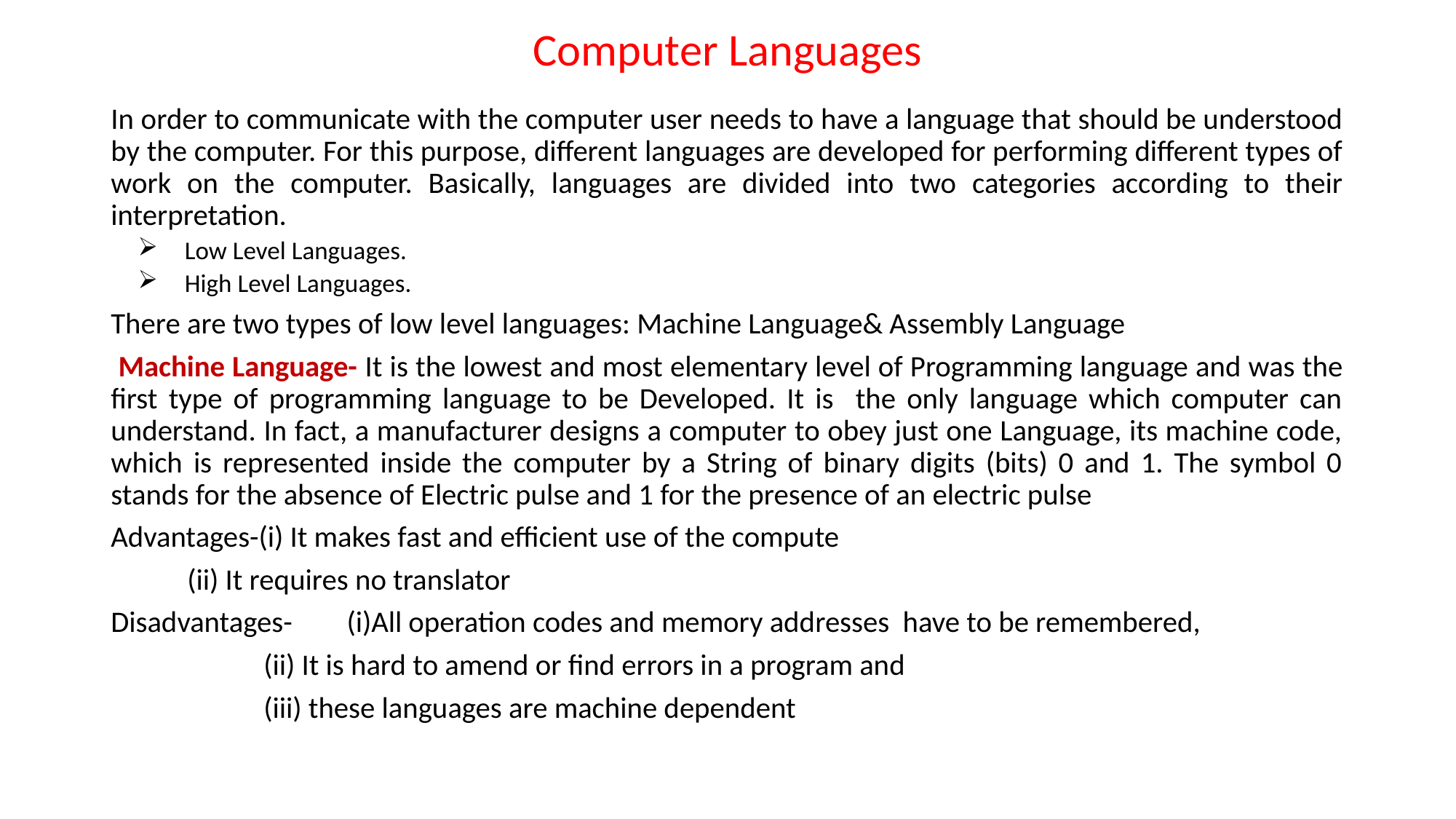

# Computer Languages
In order to communicate with the computer user needs to have a language that should be understood by the computer. For this purpose, different languages are developed for performing different types of work on the computer. Basically, languages are divided into two categories according to their interpretation.
Low Level Languages.
High Level Languages.
There are two types of low level languages: Machine Language& Assembly Language
 Machine Language- It is the lowest and most elementary level of Programming language and was the first type of programming language to be Developed. It is  the only language which computer can understand. In fact, a manufacturer designs a computer to obey just one Language, its machine code, which is represented inside the computer by a String of binary digits (bits) 0 and 1. The symbol 0 stands for the absence of Electric pulse and 1 for the presence of an electric pulse
Advantages-(i) It makes fast and efficient use of the compute
 	(ii) It requires no translator
Disadvantages-	 (i)All operation codes and memory addresses  have to be remembered,
		(ii) It is hard to amend or find errors in a program and
		(iii) these languages are machine dependent